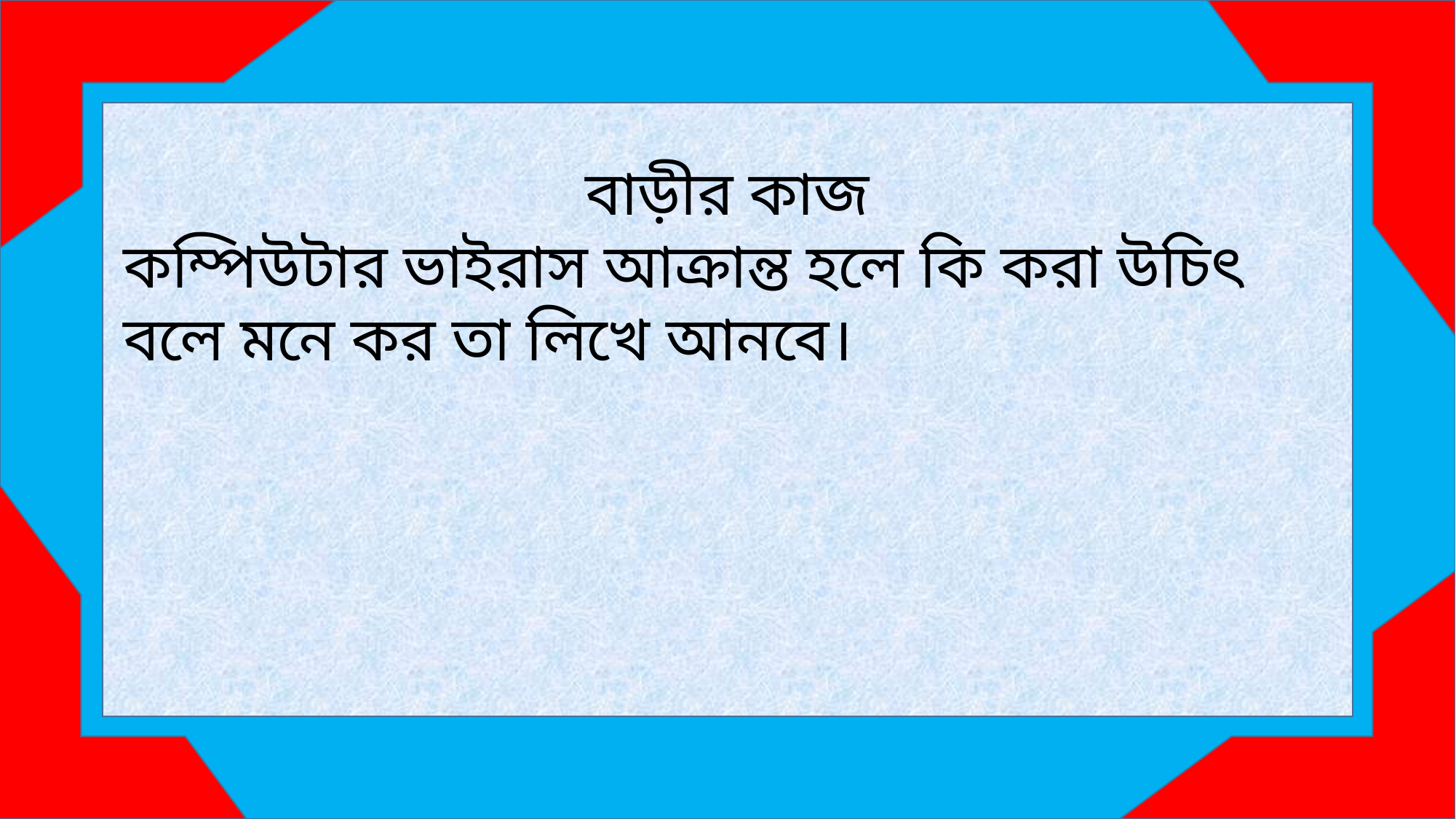

বাড়ীর কাজ
কম্পিউটার ভাইরাস আক্রান্ত হলে কি করা উচিৎ বলে মনে কর তা লিখে আনবে।